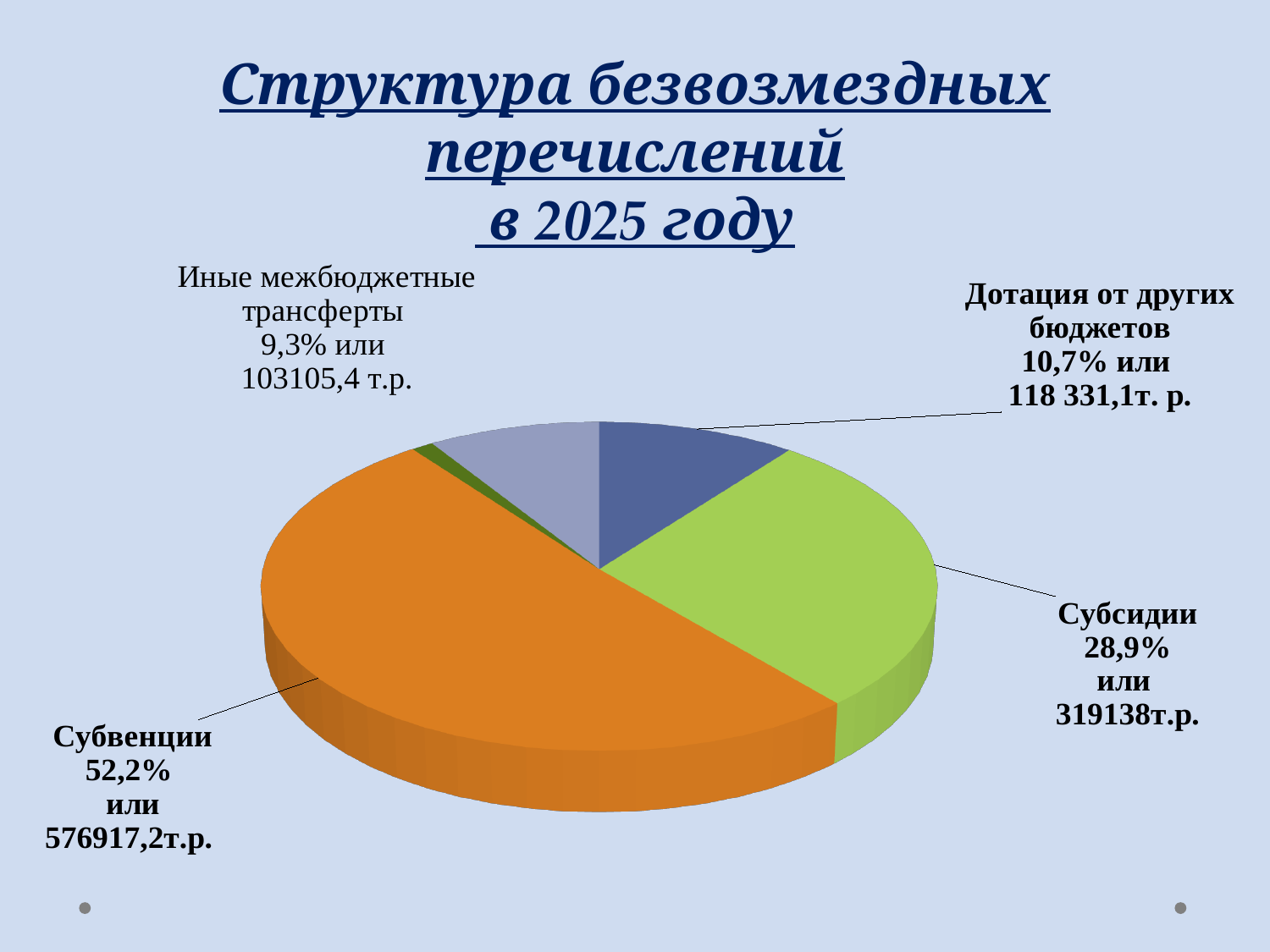

# Структура безвозмездных перечислений в 2025 году

[unsupported chart]